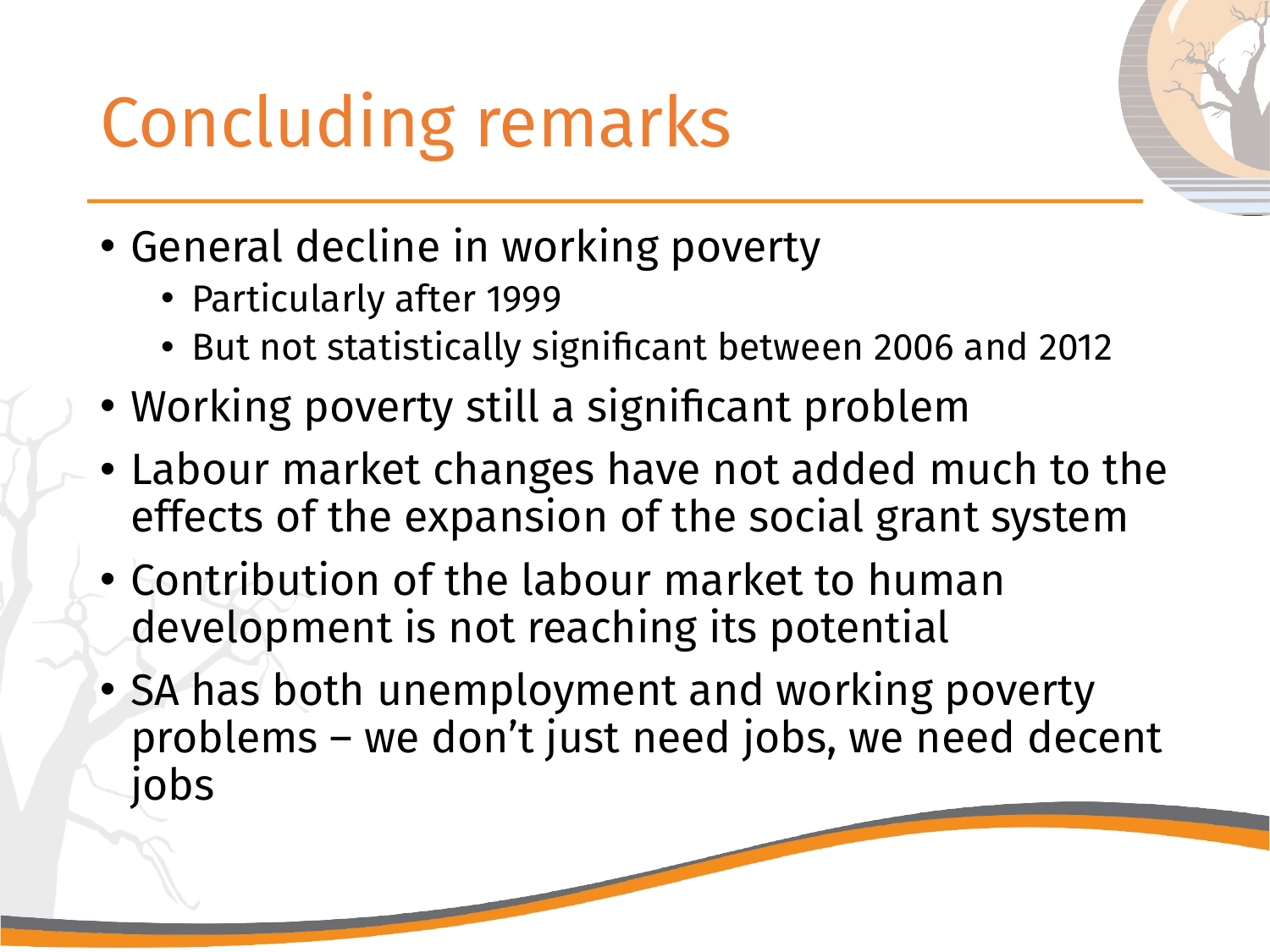

# Concluding remarks
General decline in working poverty
Particularly after 1999
But not statistically significant between 2006 and 2012
Working poverty still a significant problem
Labour market changes have not added much to the effects of the expansion of the social grant system
Contribution of the labour market to human development is not reaching its potential
SA has both unemployment and working poverty problems – we don’t just need jobs, we need decent jobs